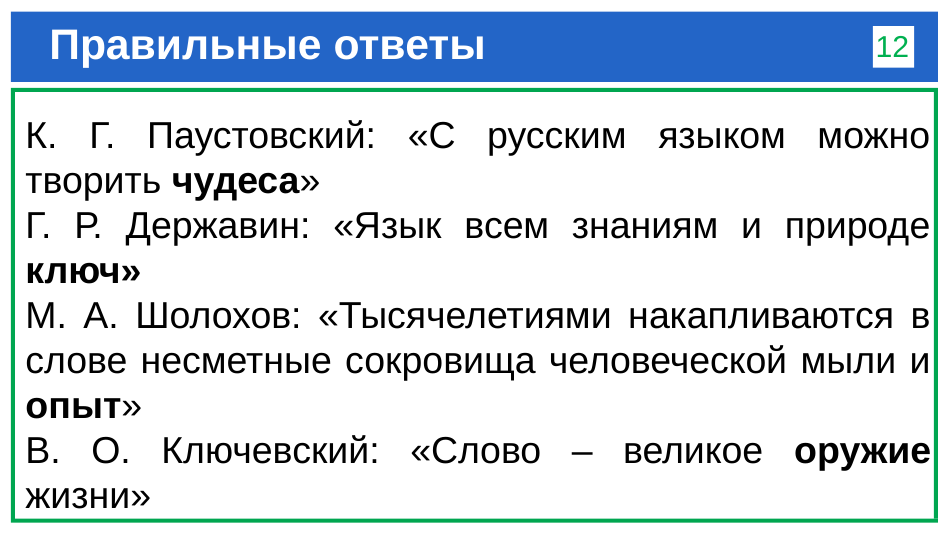

# Правильные ответы
12

К. Г. Паустовский: «С русским языком можно творить чудеса»
Г. Р. Державин: «Язык всем знаниям и природе ключ»
М. А. Шолохов: «Тысячелетиями накапливаются в слове несметные сокровища человеческой мыли и опыт»
В. О. Ключевский: «Слово – великое оружие жизни»